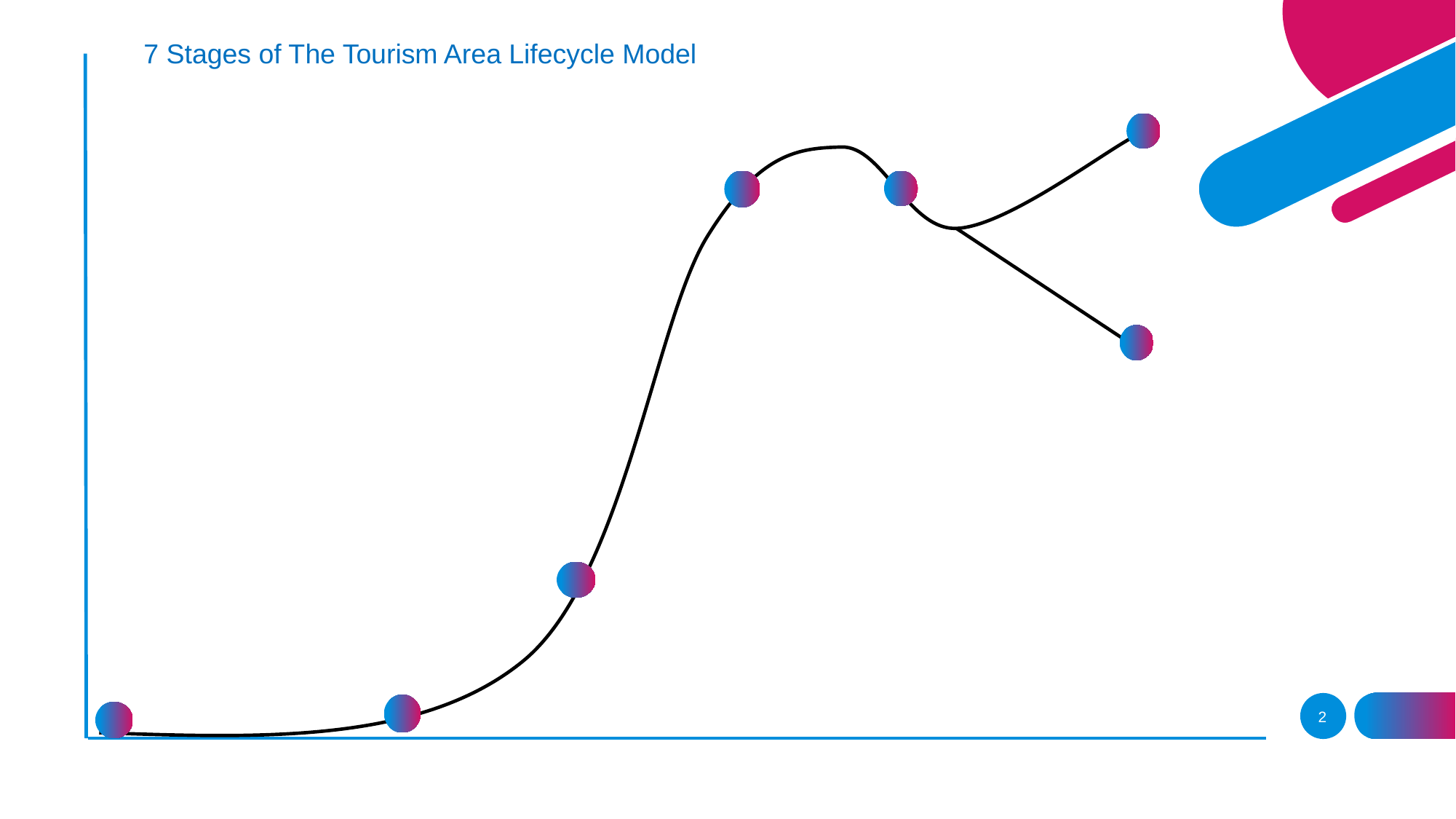

7 Stages of The Tourism Area Lifecycle Model

2